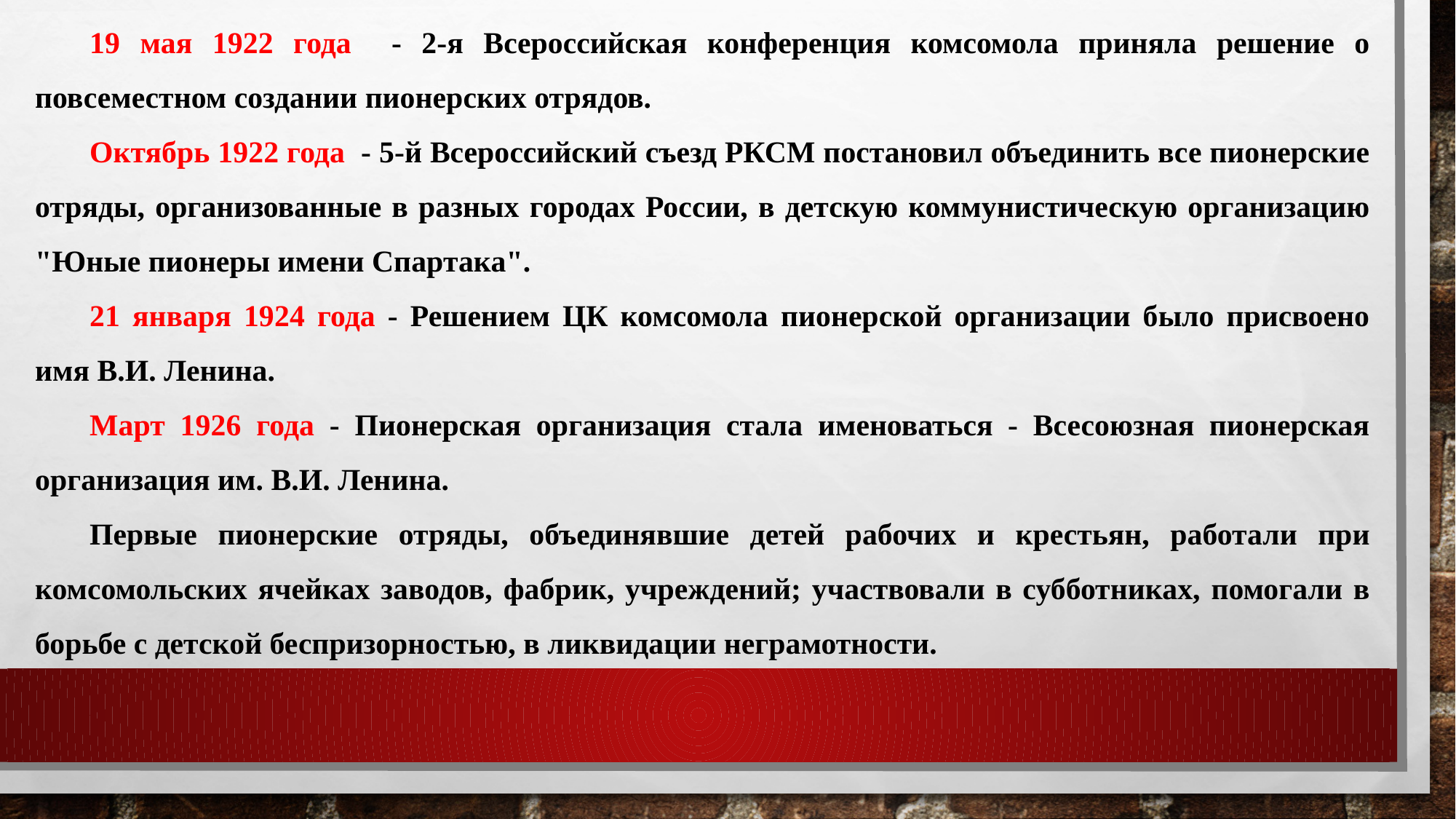

19 мая 1922 года  - 2-я Всероссийская конференция комсомола приняла решение о повсеместном создании пионерских отрядов.
Октябрь 1922 года  - 5-й Всероссийский съезд РКСМ постановил объединить все пионерские отряды, организованные в разных городах России, в детскую коммунистическую организацию "Юные пионеры имени Спартака".
21 января 1924 года - Решением ЦК комсомола пионерской организации было присвоено имя В.И. Ленина.
Март 1926 года - Пионерская организация стала именоваться - Всесоюзная пионерская организация им. В.И. Ленина.
Первые пионерские отряды, объединявшие детей рабочих и крестьян, работали при комсомольских ячейках заводов, фабрик, учреждений; участвовали в субботниках, помогали в борьбе с детской беспризорностью, в ликвидации неграмотности.